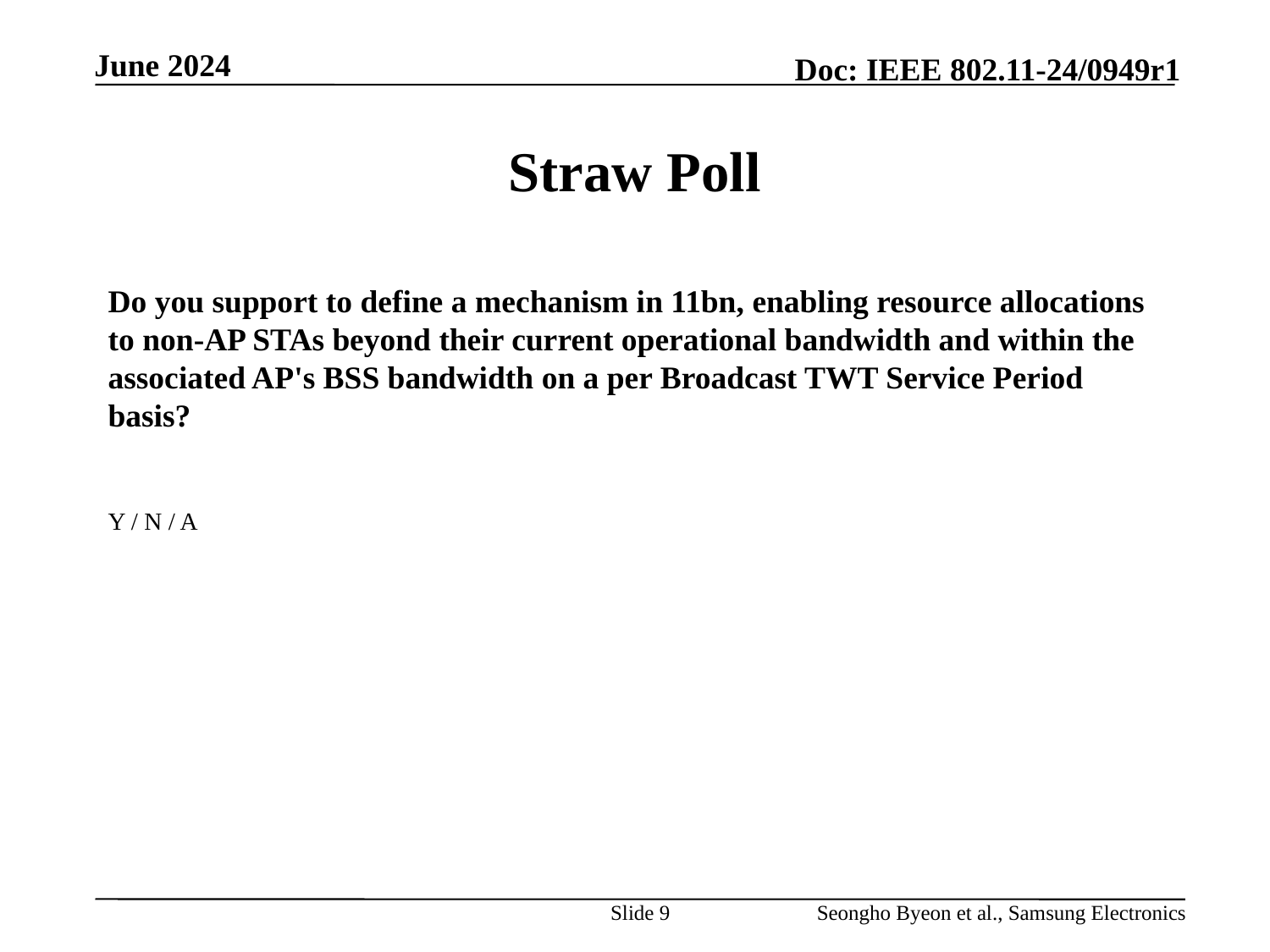

# Straw Poll
Do you support to define a mechanism in 11bn, enabling resource allocations to non-AP STAs beyond their current operational bandwidth and within the associated AP's BSS bandwidth on a per Broadcast TWT Service Period basis?

Y / N / A
Slide 9
Seongho Byeon et al., Samsung Electronics